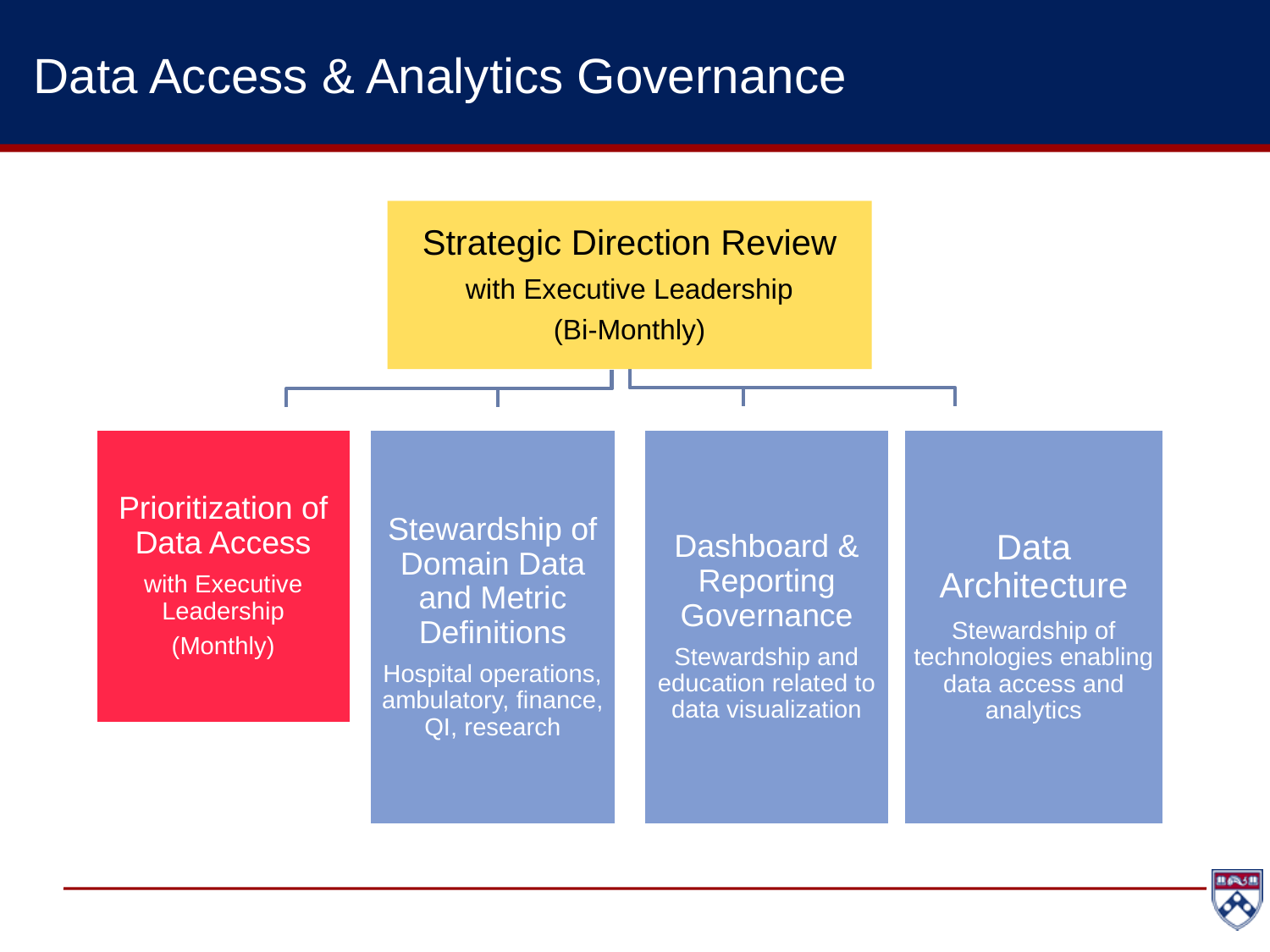

# Data Access & Analytics Governance
Strategic Direction Review
with Executive Leadership
(Bi-Monthly)

Prioritization of Data Access
with Executive Leadership
(Monthly)
Stewardship of Domain Data and Metric Definitions
Hospital operations, ambulatory, finance, QI, research
Dashboard & Reporting Governance
Stewardship and education related to data visualization
Data Architecture
Stewardship of technologies enabling data access and analytics